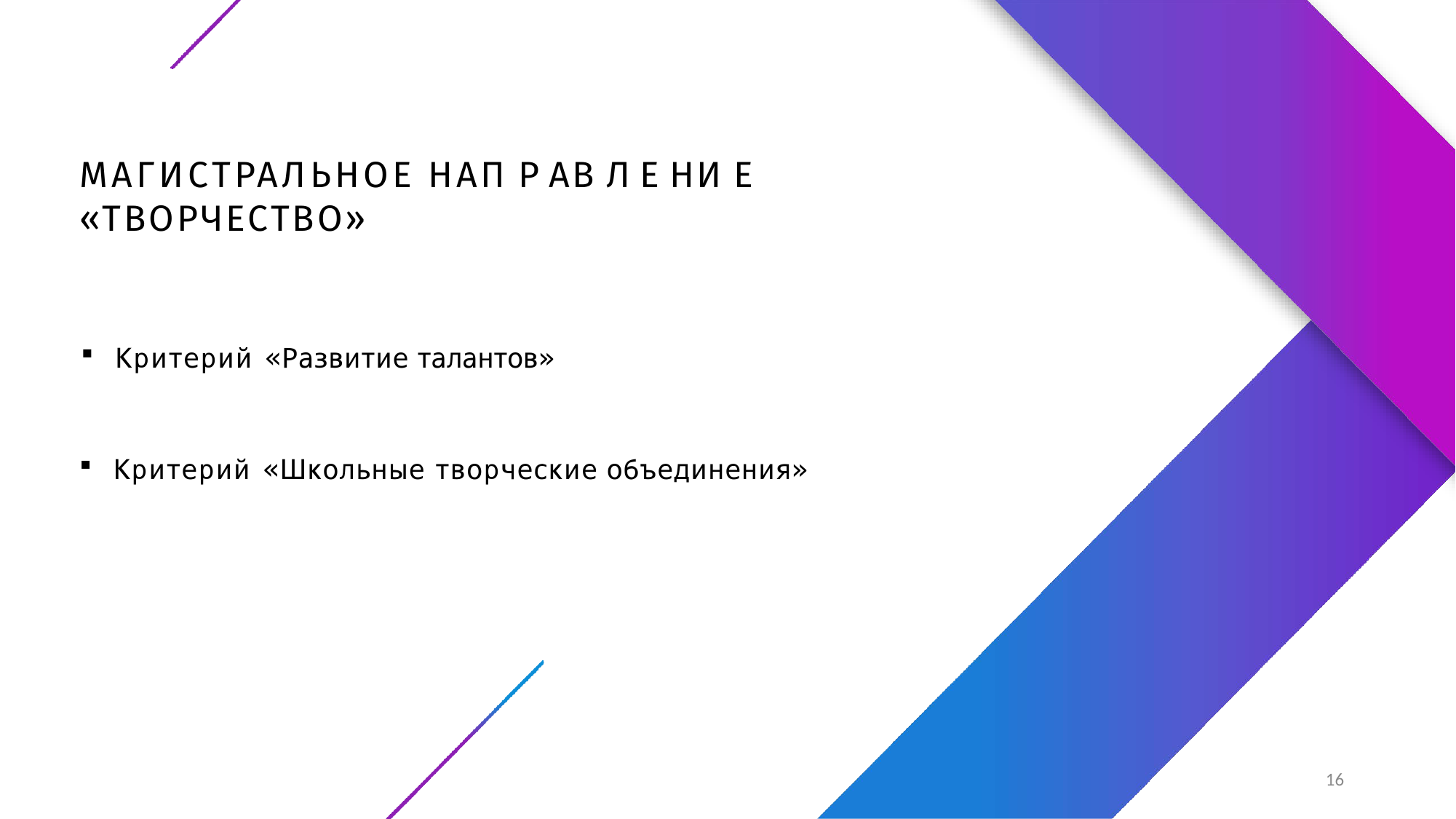

# МАГИСТРАЛЬНОЕ НАП Р АВ Л Е НИ Е «ТВОРЧЕСТВО»

Критерий «Развитие талантов»

Критерий «Школьные творческие объединения»

16